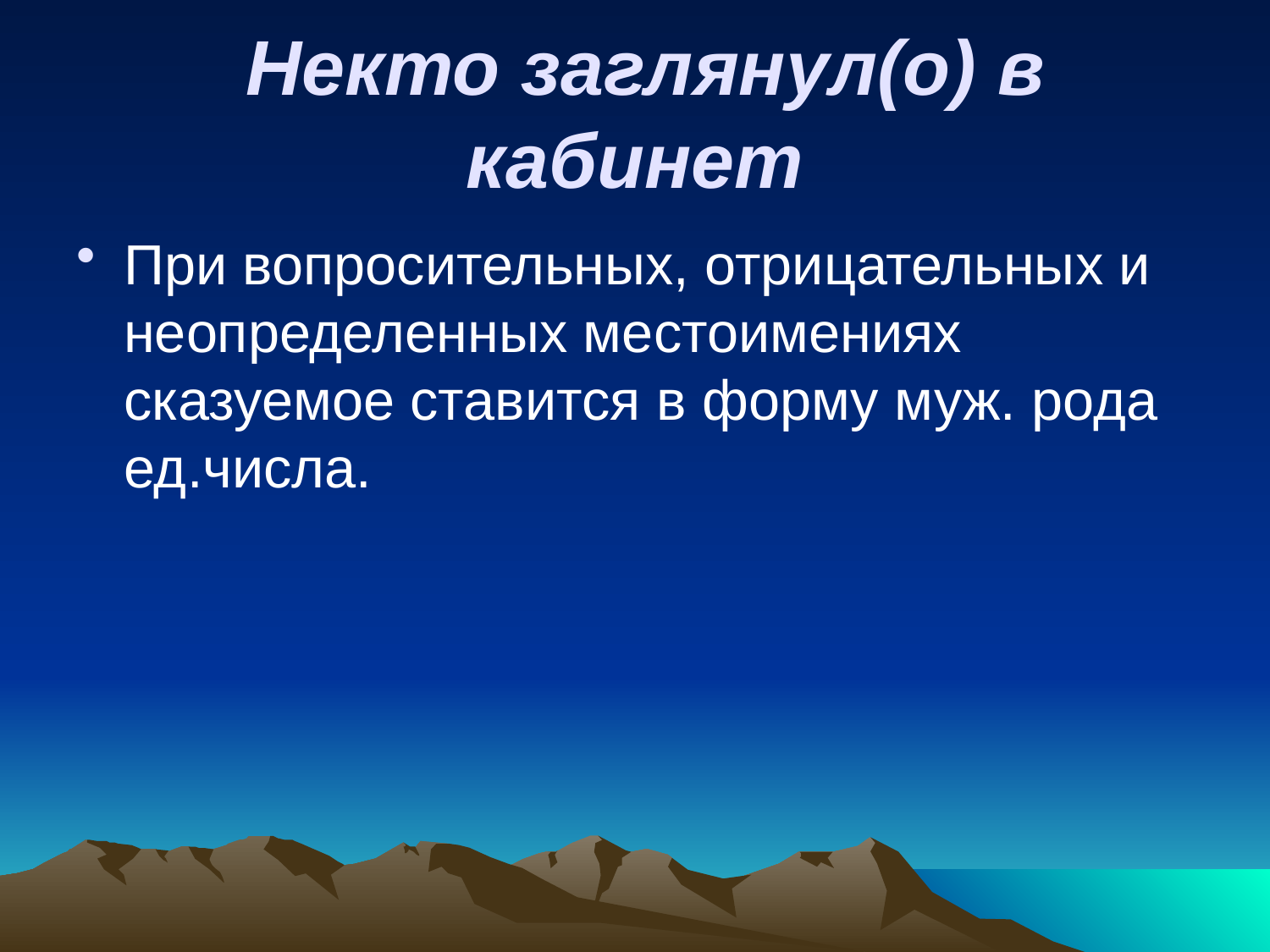

# Некто заглянул(о) в кабинет
При вопросительных, отрицательных и неопределенных местоимениях сказуемое ставится в форму муж. рода ед.числа.